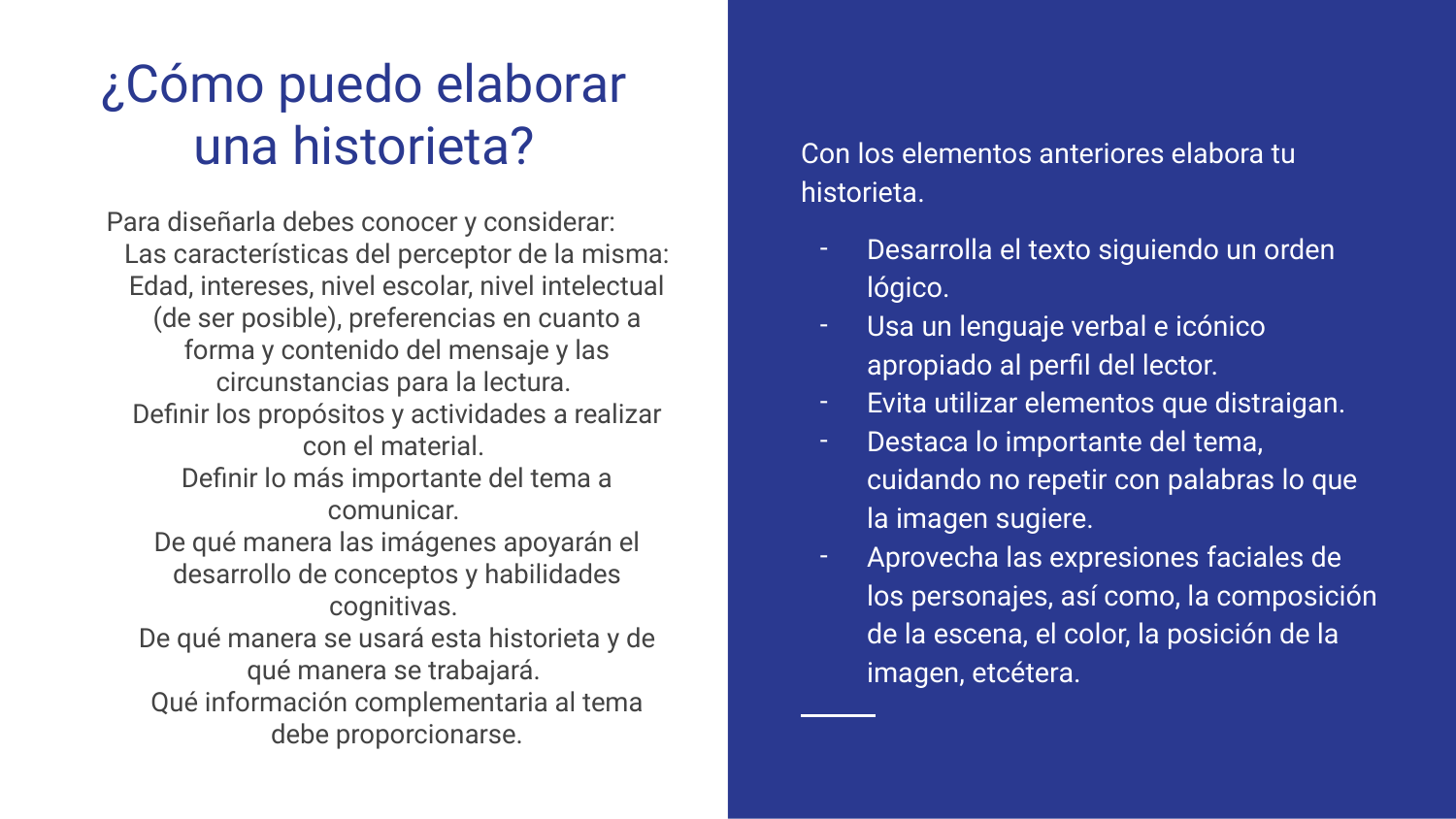

# ¿Cómo puedo elaborar una historieta?
Con los elementos anteriores elabora tu historieta.
Desarrolla el texto siguiendo un orden lógico.
Usa un lenguaje verbal e icónico apropiado al perfil del lector.
Evita utilizar elementos que distraigan.
Destaca lo importante del tema, cuidando no repetir con palabras lo que la imagen sugiere.
Aprovecha las expresiones faciales de los personajes, así como, la composición de la escena, el color, la posición de la imagen, etcétera.
Para diseñarla debes conocer y considerar:
Las características del perceptor de la misma: Edad, intereses, nivel escolar, nivel intelectual (de ser posible), preferencias en cuanto a forma y contenido del mensaje y las circunstancias para la lectura.
Definir los propósitos y actividades a realizar con el material.
Definir lo más importante del tema a comunicar.
De qué manera las imágenes apoyarán el desarrollo de conceptos y habilidades cognitivas.
De qué manera se usará esta historieta y de qué manera se trabajará.
Qué información complementaria al tema debe proporcionarse.